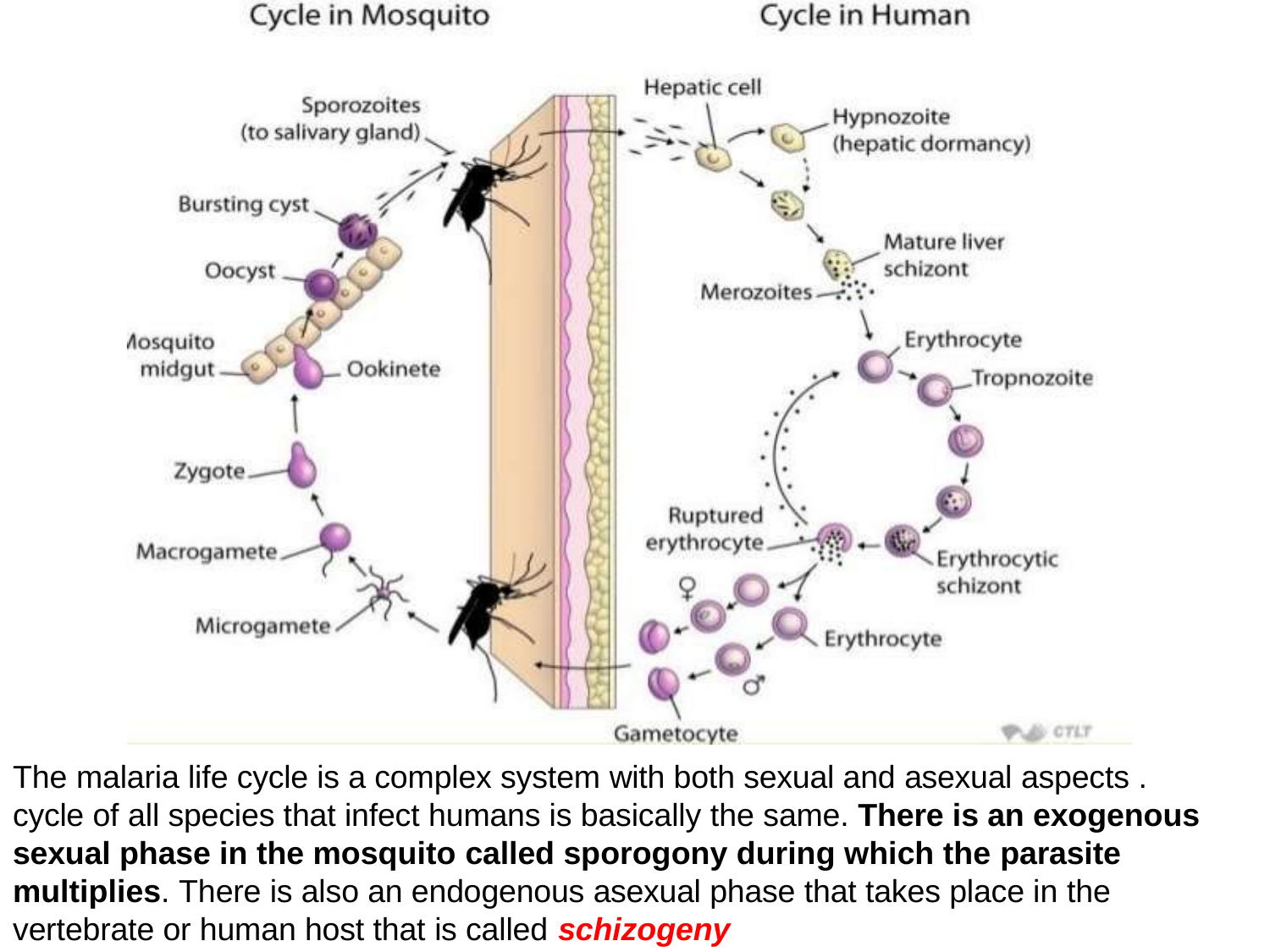

The malaria life cycle is a complex system with both sexual and asexual aspects .  cycle of all species that infect humans is basically the same. There is an exogenous  sexual phase in the mosquito called sporogony during which the parasite  multiplies. There is also an endogenous asexual phase that takes place in the  vertebrate or human host that is called schizogeny